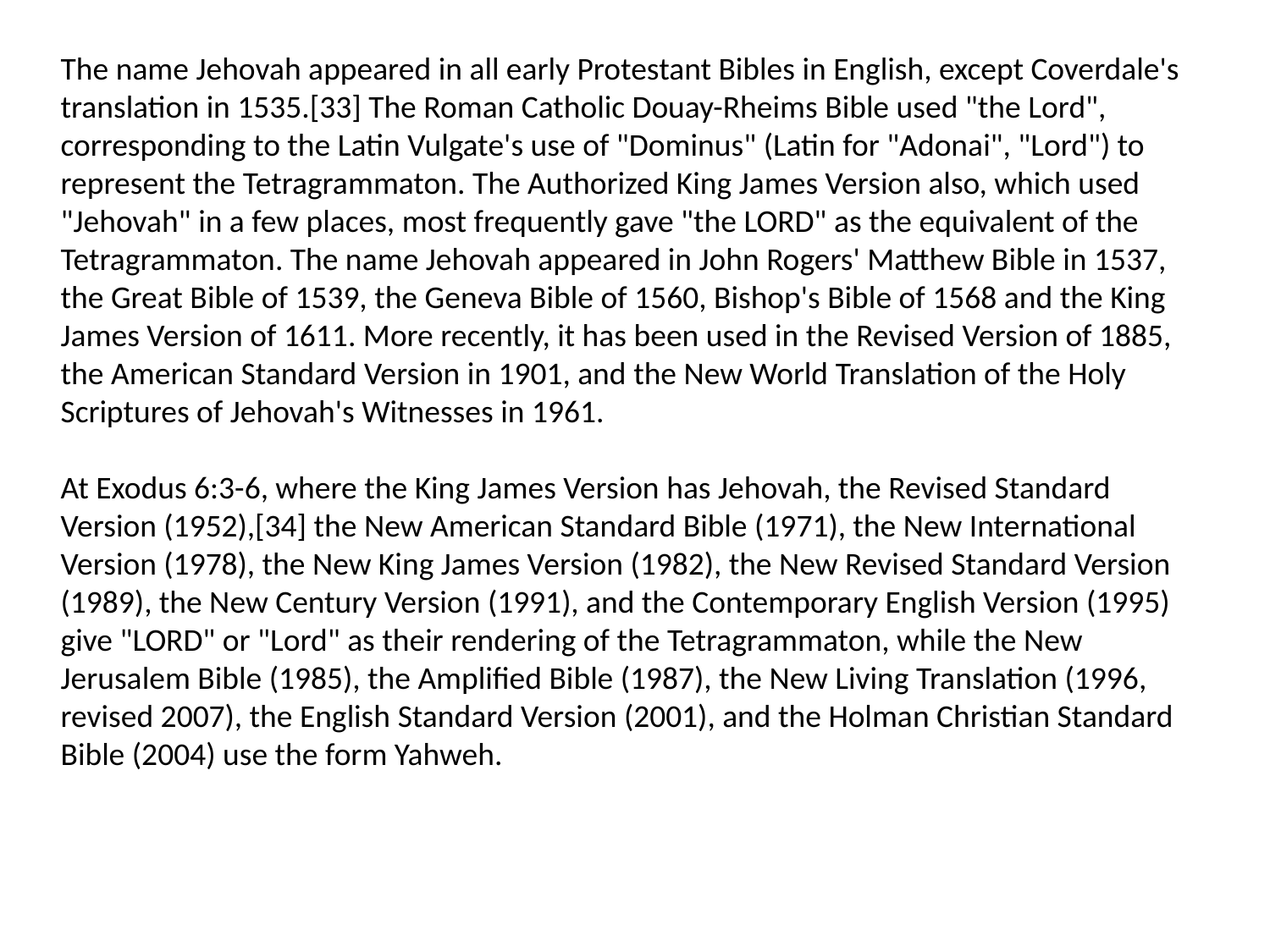

The name Jehovah appeared in all early Protestant Bibles in English, except Coverdale's translation in 1535.[33] The Roman Catholic Douay-Rheims Bible used "the Lord", corresponding to the Latin Vulgate's use of "Dominus" (Latin for "Adonai", "Lord") to represent the Tetragrammaton. The Authorized King James Version also, which used "Jehovah" in a few places, most frequently gave "the LORD" as the equivalent of the Tetragrammaton. The name Jehovah appeared in John Rogers' Matthew Bible in 1537, the Great Bible of 1539, the Geneva Bible of 1560, Bishop's Bible of 1568 and the King James Version of 1611. More recently, it has been used in the Revised Version of 1885, the American Standard Version in 1901, and the New World Translation of the Holy Scriptures of Jehovah's Witnesses in 1961.

At Exodus 6:3-6, where the King James Version has Jehovah, the Revised Standard Version (1952),[34] the New American Standard Bible (1971), the New International Version (1978), the New King James Version (1982), the New Revised Standard Version (1989), the New Century Version (1991), and the Contemporary English Version (1995) give "LORD" or "Lord" as their rendering of the Tetragrammaton, while the New Jerusalem Bible (1985), the Amplified Bible (1987), the New Living Translation (1996, revised 2007), the English Standard Version (2001), and the Holman Christian Standard Bible (2004) use the form Yahweh.